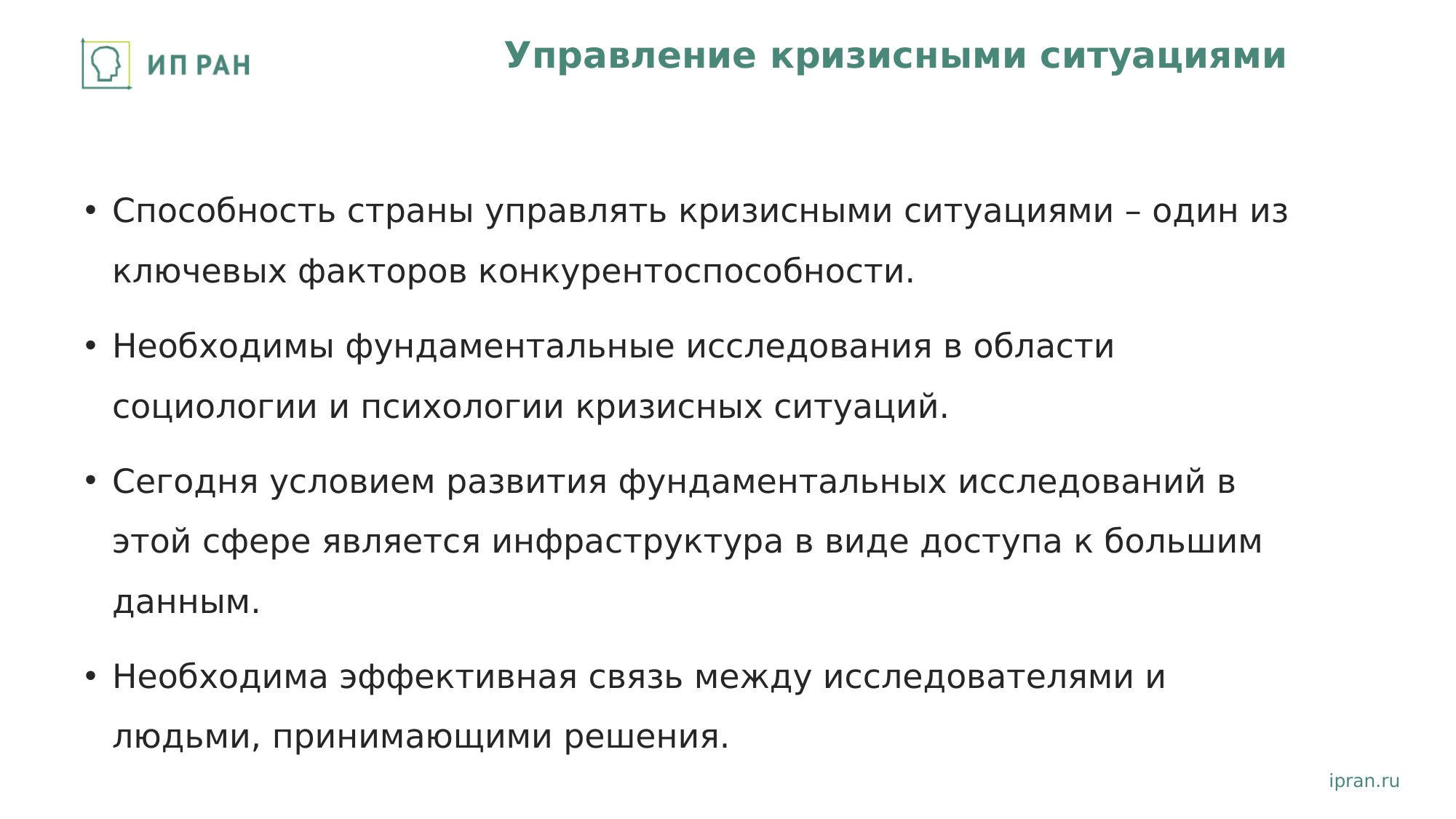

# Управление кризисными ситуациями
Способность страны управлять кризисными ситуациями – один из ключевых факторов конкурентоспособности.
Необходимы фундаментальные исследования в области социологии и психологии кризисных ситуаций.
Сегодня условием развития фундаментальных исследований в этой сфере является инфраструктура в виде доступа к большим данным.
Необходима эффективная связь между исследователями и людьми, принимающими решения.